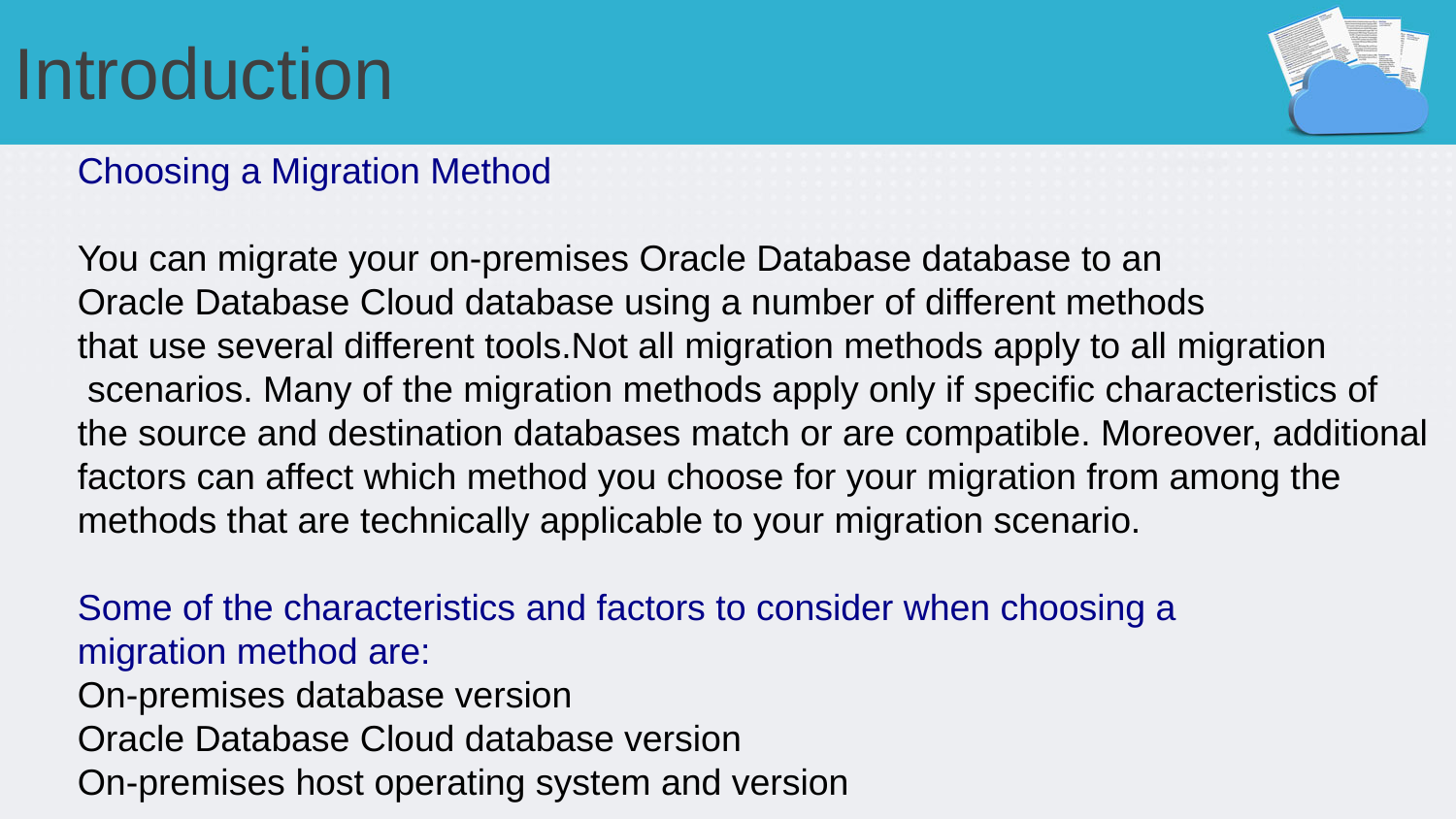

# Introduction
Choosing a Migration Method

You can migrate your on-premises Oracle Database database to an
Oracle Database Cloud database using a number of different methods
that use several different tools.Not all migration methods apply to all migration
 scenarios. Many of the migration methods apply only if specific characteristics of
the source and destination databases match or are compatible. Moreover, additional
factors can affect which method you choose for your migration from among the
methods that are technically applicable to your migration scenario.

Some of the characteristics and factors to consider when choosing a
migration method are:
On-premises database version
Oracle Database Cloud database version
On-premises host operating system and version